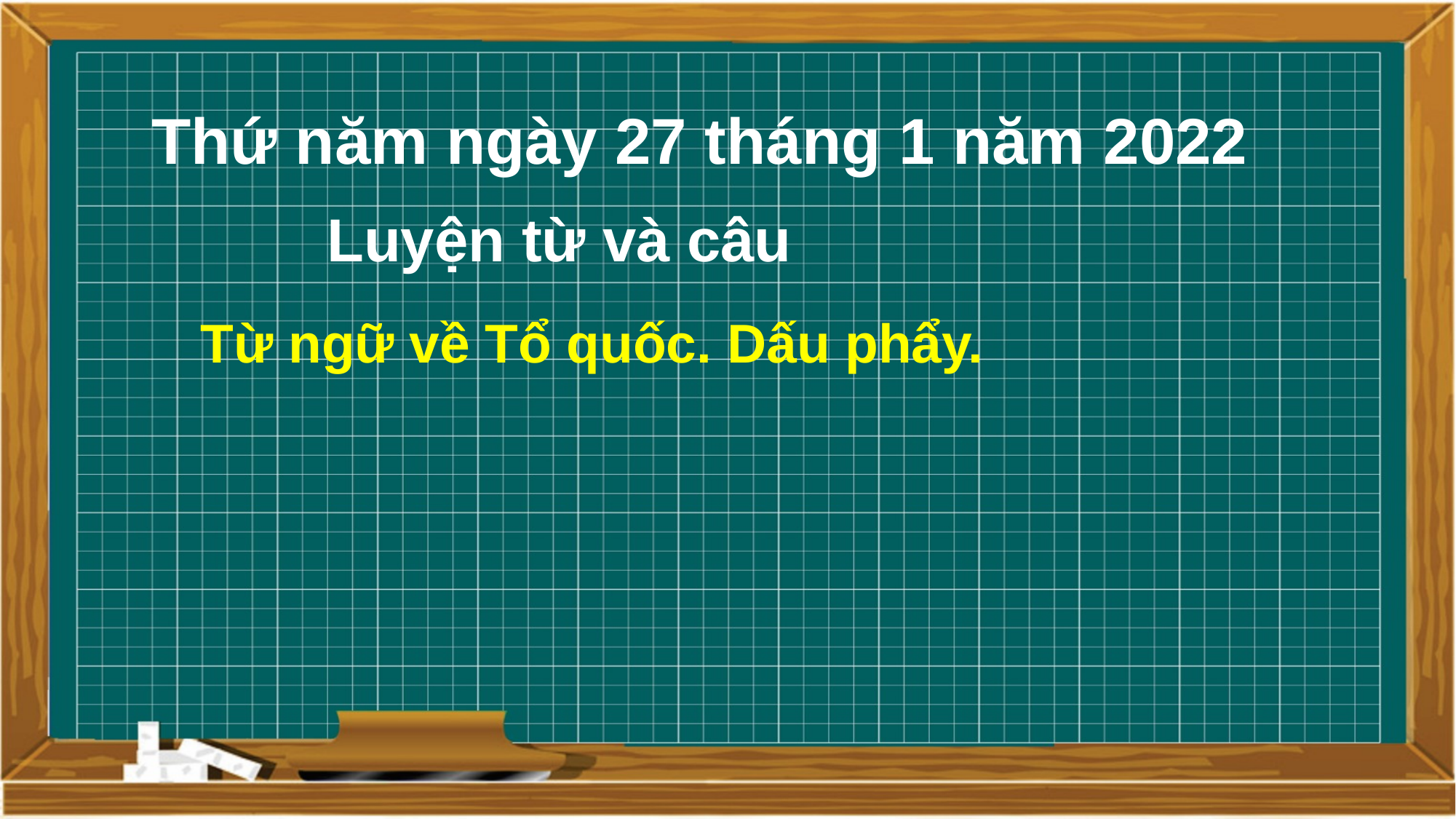

# Thứ năm ngày 27 tháng 1 năm 2022
Luyện từ và câu
Từ ngữ về Tổ quốc. Dấu phẩy.